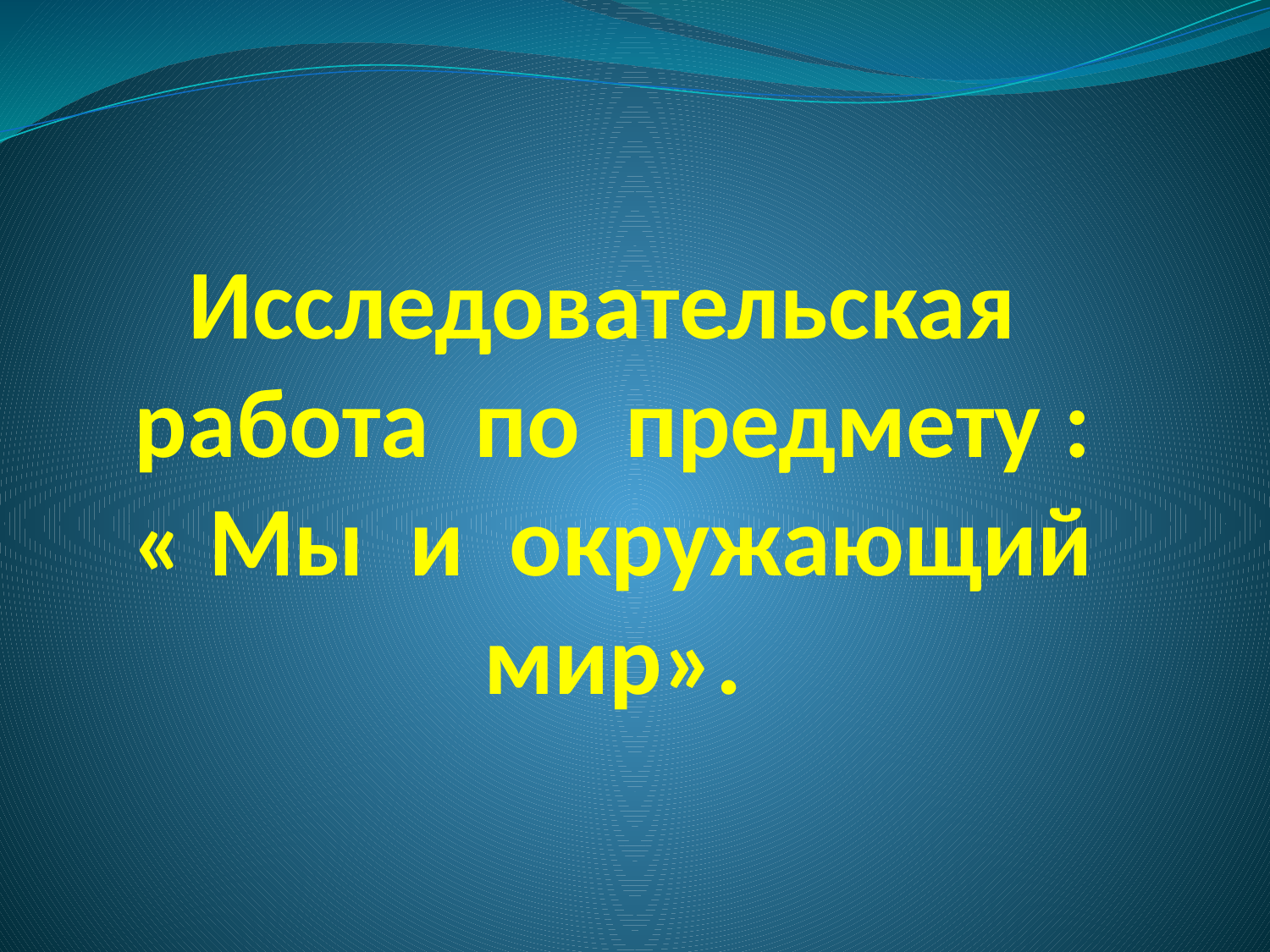

# Исследовательская  работа  по  предмету : « Мы  и  окружающий мир».